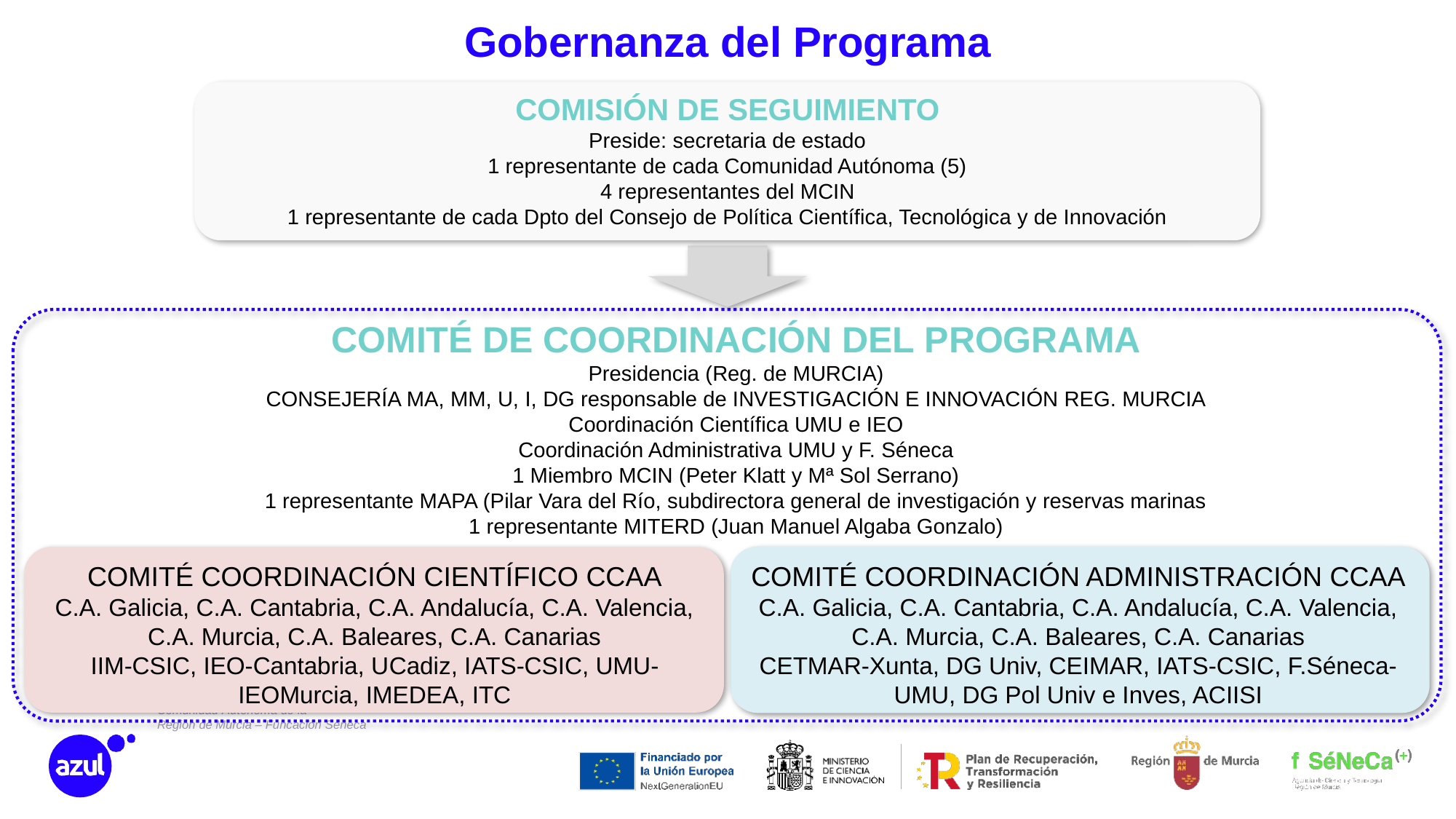

Gobernanza del Programa

COMISIÓN DE SEGUIMIENTO
Preside: secretaria de estado
1 representante de cada Comunidad Autónoma (5)
4 representantes del MCIN
1 representante de cada Dpto del Consejo de Política Científica, Tecnológica y de Innovación

COMITÉ DE COORDINACIÓN DEL PROGRAMA
Presidencia (Reg. de MURCIA)
CONSEJERÍA MA, MM, U, I, DG responsable de INVESTIGACIÓN E INNOVACIÓN REG. MURCIA
Coordinación Científica UMU e IEO
Coordinación Administrativa UMU y F. Séneca
1 Miembro MCIN (Peter Klatt y Mª Sol Serrano)
1 representante MAPA (Pilar Vara del Río, subdirectora general de investigación y reservas marinas
1 representante MITERD (Juan Manuel Algaba Gonzalo)

COMITÉ COORDINACIÓN CIENTÍFICO CCAA
C.A. Galicia, C.A. Cantabria, C.A. Andalucía, C.A. Valencia, C.A. Murcia, C.A. Baleares, C.A. Canarias
IIM-CSIC, IEO-Cantabria, UCadiz, IATS-CSIC, UMU-IEOMurcia, IMEDEA, ITC
COMITÉ COORDINACIÓN ADMINISTRACIÓN CCAA
C.A. Galicia, C.A. Cantabria, C.A. Andalucía, C.A. Valencia, C.A. Murcia, C.A. Baleares, C.A. Canarias
CETMAR-Xunta, DG Univ, CEIMAR, IATS-CSIC, F.Séneca-UMU, DG Pol Univ e Inves, ACIISI
This study forms part of the ThinkInAzul
programme and was supported by MCIN with  funding from European Union NextGenerationEU  (PRTR-C17.I1) and by Comunidad Autónoma de la
Región de Murcia – Funcación Séneca